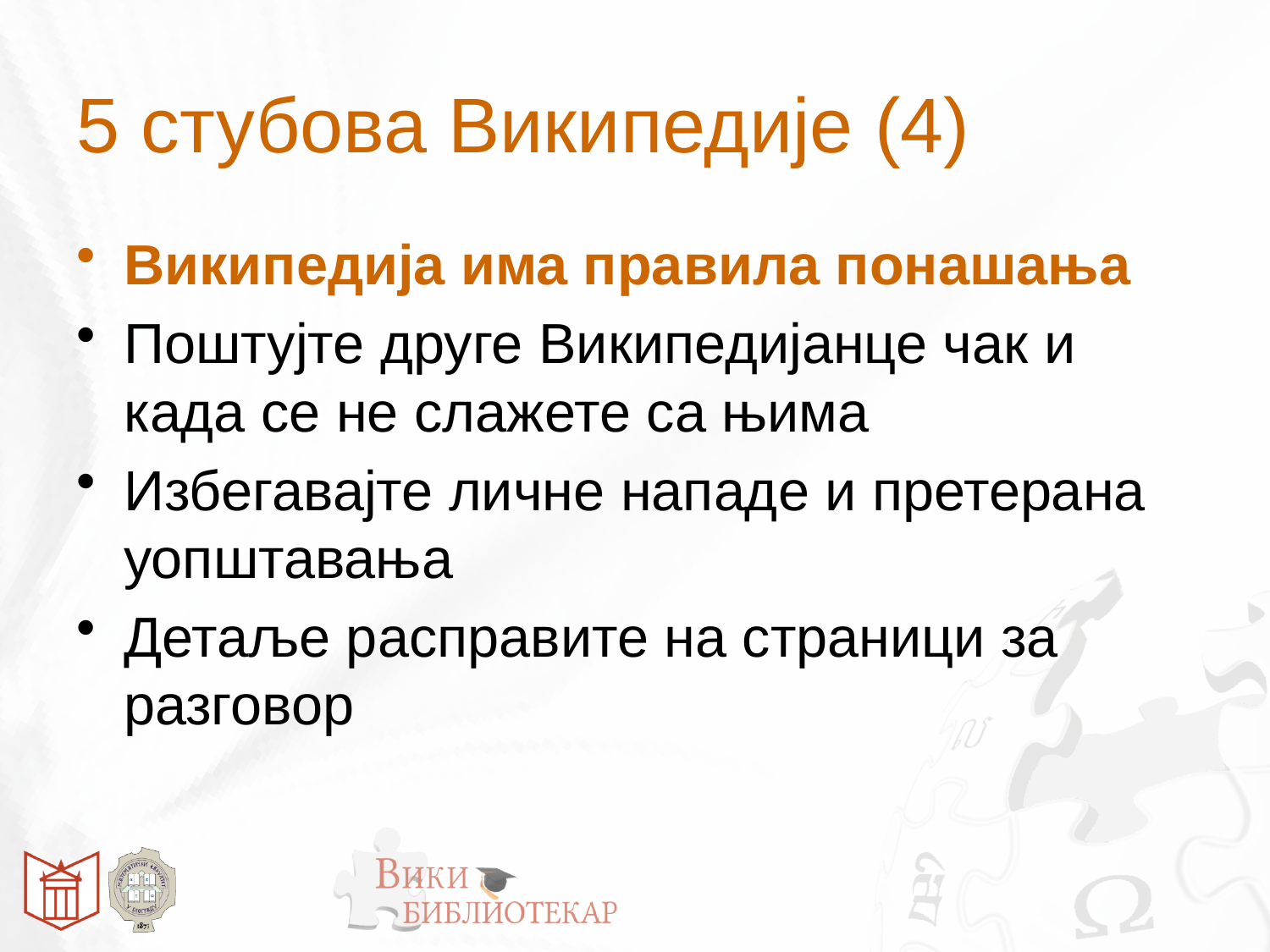

# 5 стубова Википедије (4)
Википедија има правила понашања
Поштујте друге Википедијанце чак и када се не слажете са њима
Избегавајте личне нападе и претерана уопштавања
Детаље расправите на страници за разговор